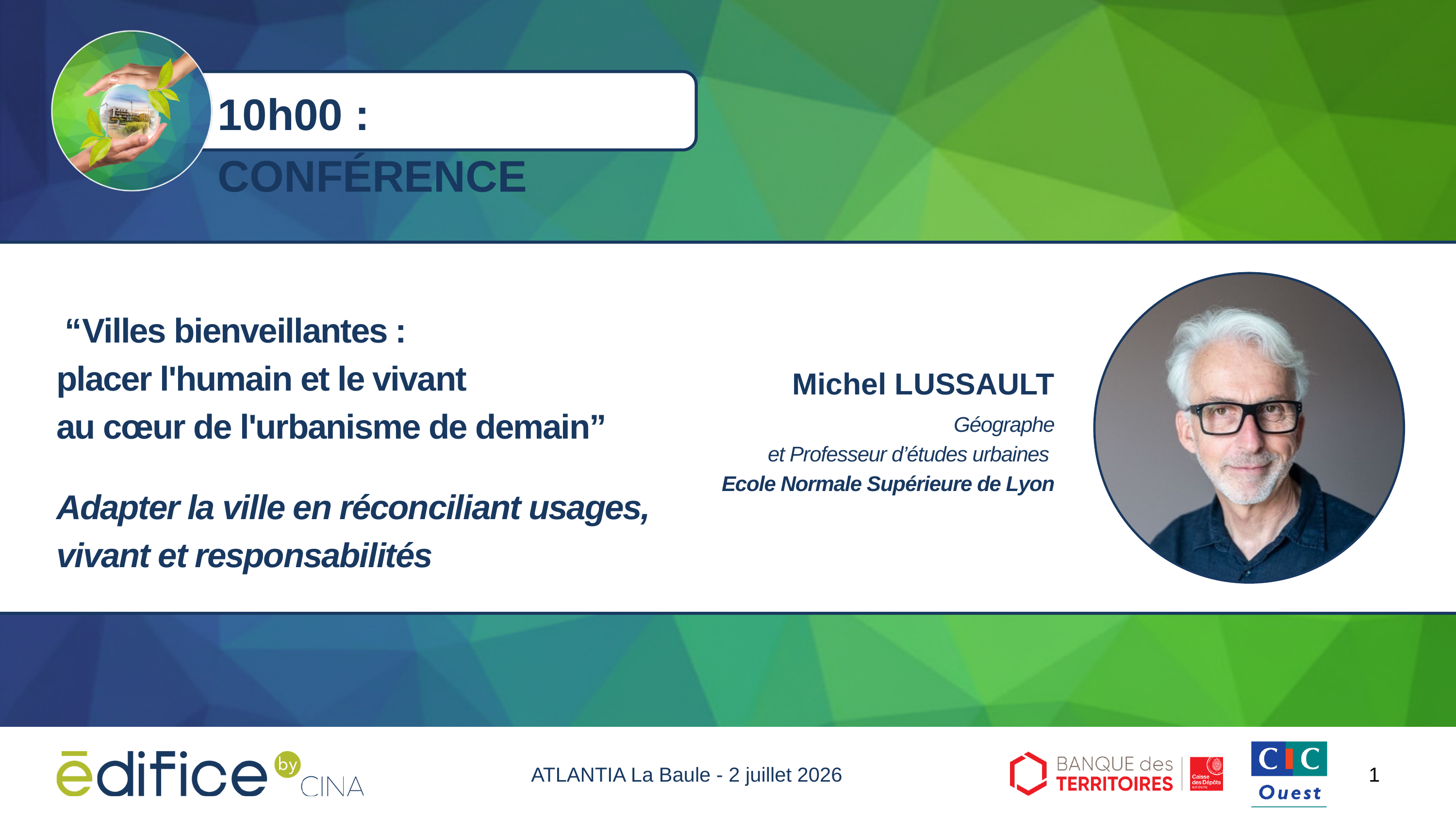

10h00 : CONFÉRENCE

 “Villes bienveillantes :
placer l'humain et le vivant
au cœur de l'urbanisme de demain”

Adapter la ville en réconciliant usages, vivant et responsabilités
Michel LUSSAULT
Géographe
et Professeur d’études urbaines
Ecole Normale Supérieure de Lyon

ATLANTIA La Baule - 2 juillet 2026
1